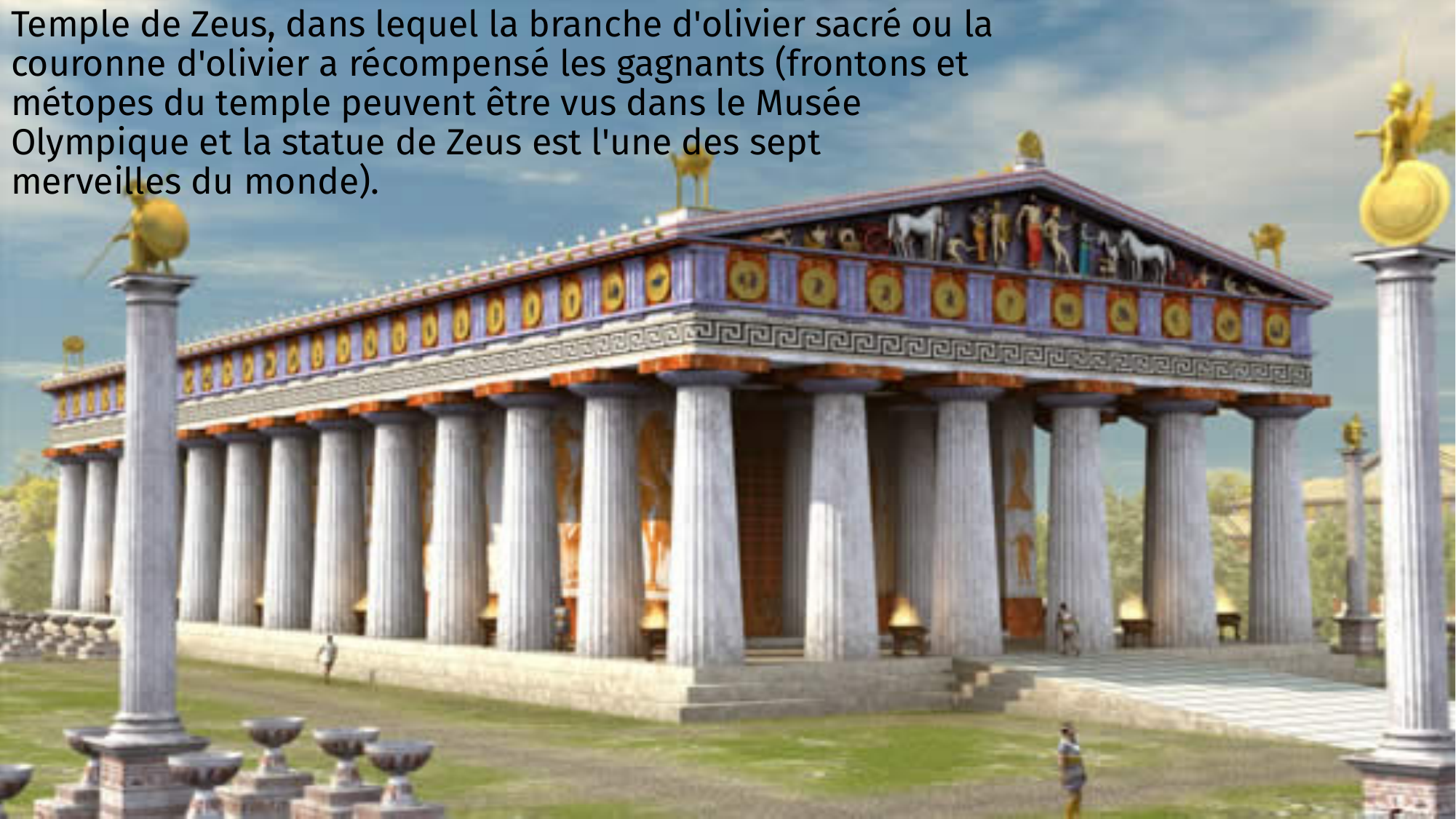

Temple de Zeus, dans lequel la branche d'olivier sacré ou la couronne d'olivier a récompensé les gagnants (frontons et métopes du temple peuvent être vus dans le Musée Olympique et la statue de Zeus est l'une des sept merveilles du monde).